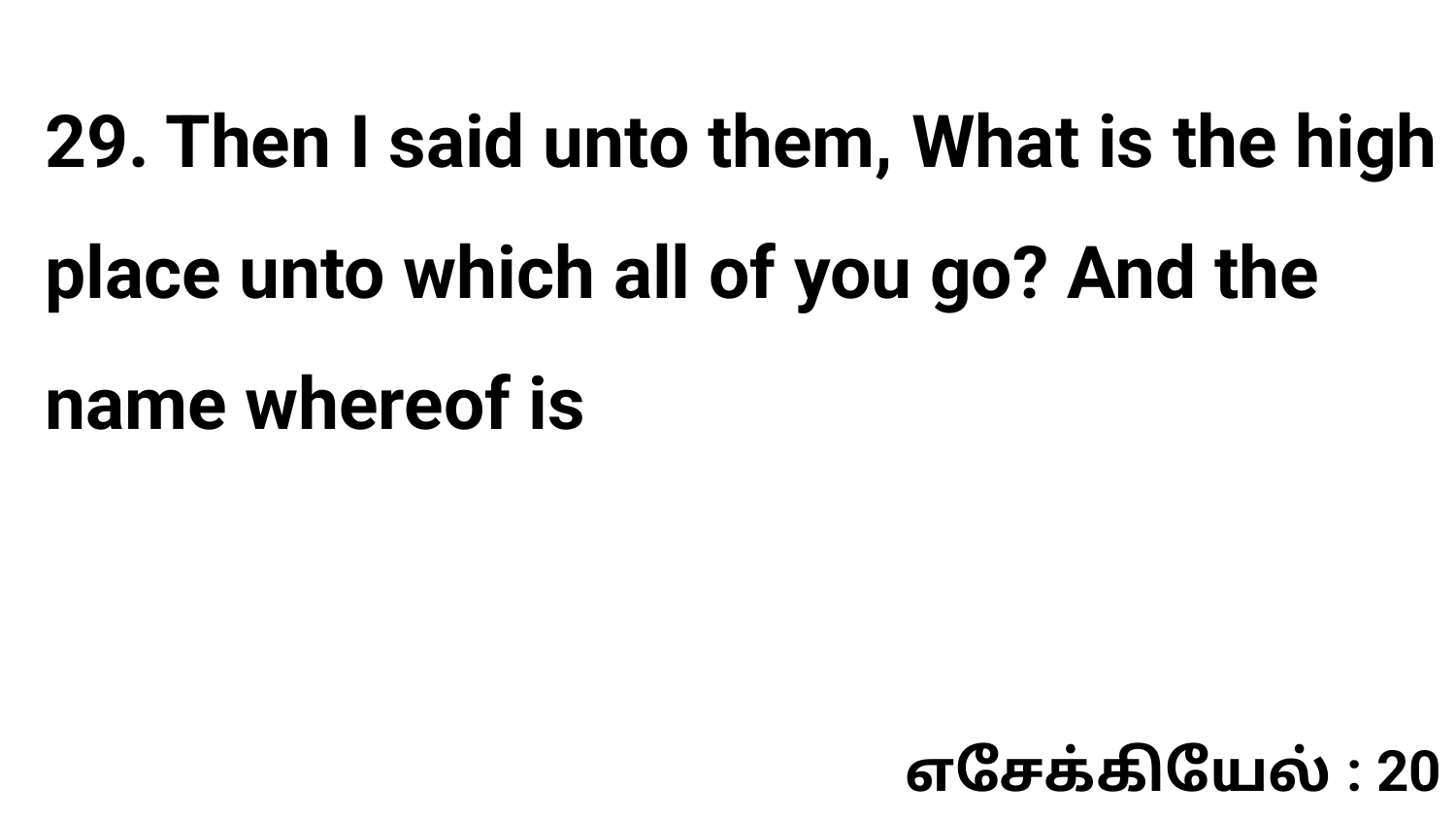

29. Then I said unto them, What is the high place unto which all of you go? And the name whereof is
எசேக்கியேல் : 20